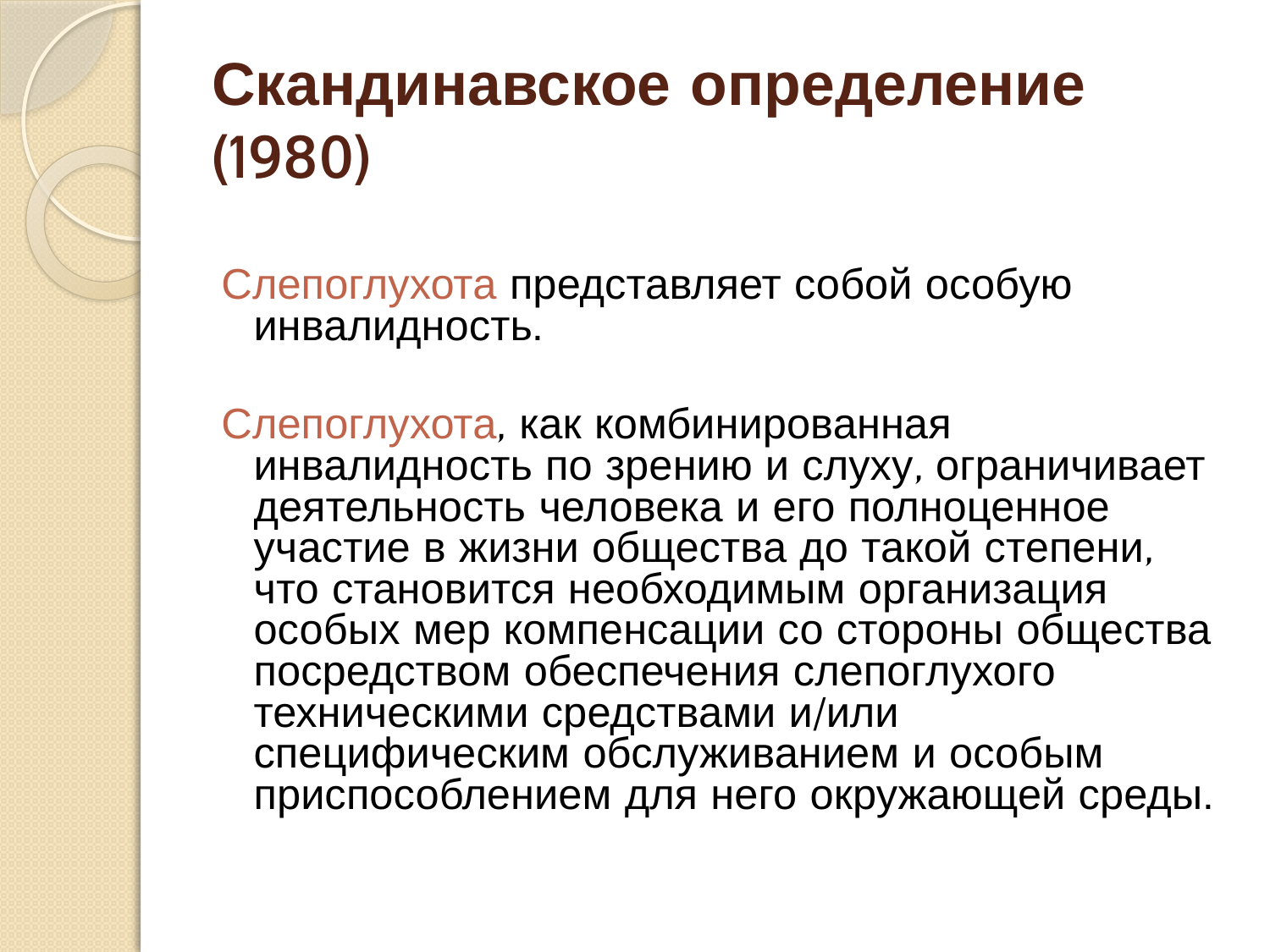

# Скандинавское определение (1980)

Слепоглухота представляет собой особую инвалидность.

Слепоглухота, как комбинированная инвалидность по зрению и слуху, ограничивает деятельность человека и его полноценное участие в жизни общества до такой степени, что становится необходимым организация особых мер компенсации со стороны общества посредством обеспечения слепоглухого техническими средствами и/или специфическим обслуживанием и особым приспособлением для него окружающей среды.